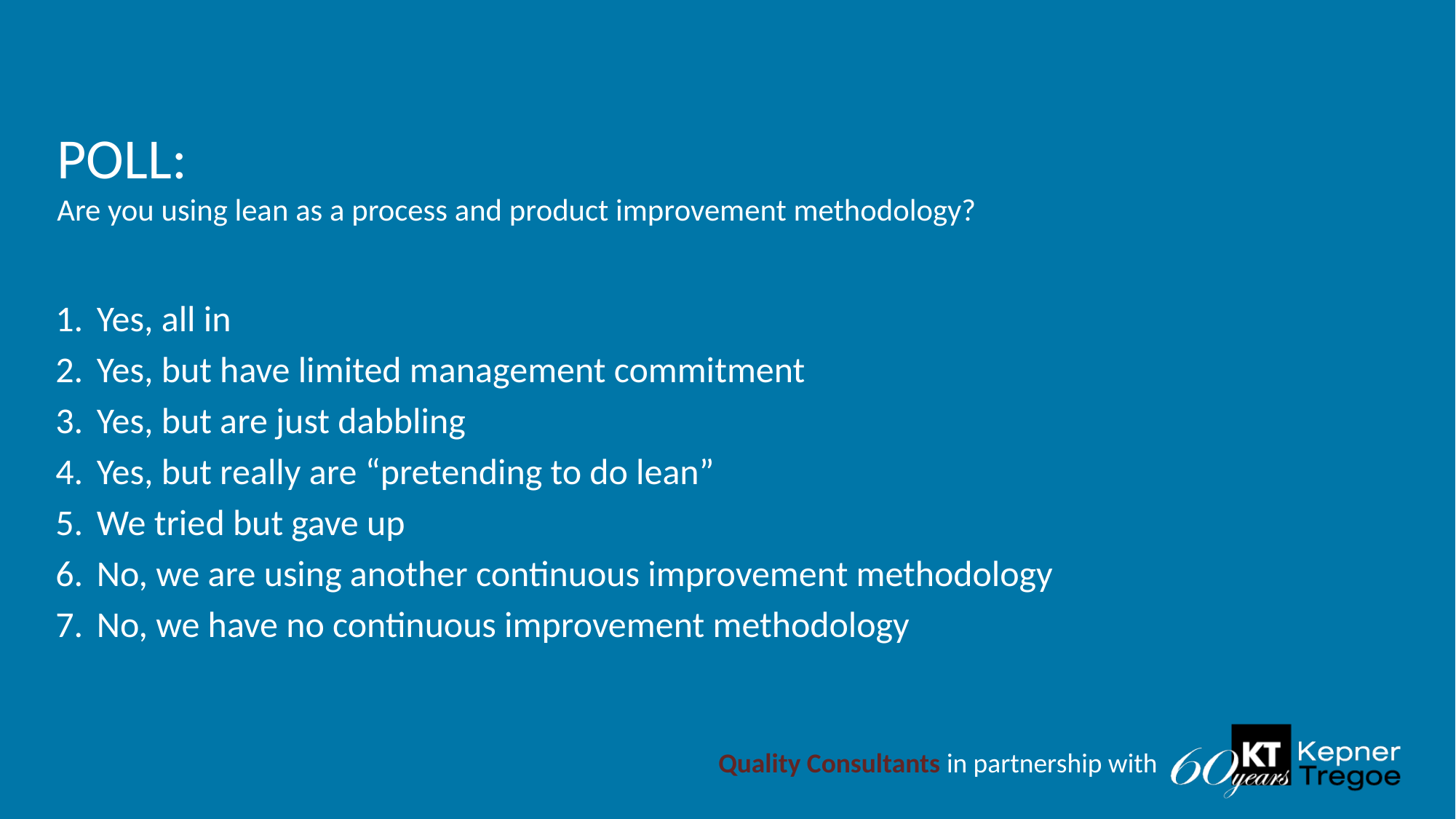

# POLL: Are you using lean as a process and product improvement methodology?
Yes, all in
Yes, but have limited management commitment
Yes, but are just dabbling
Yes, but really are “pretending to do lean”
We tried but gave up
No, we are using another continuous improvement methodology
No, we have no continuous improvement methodology